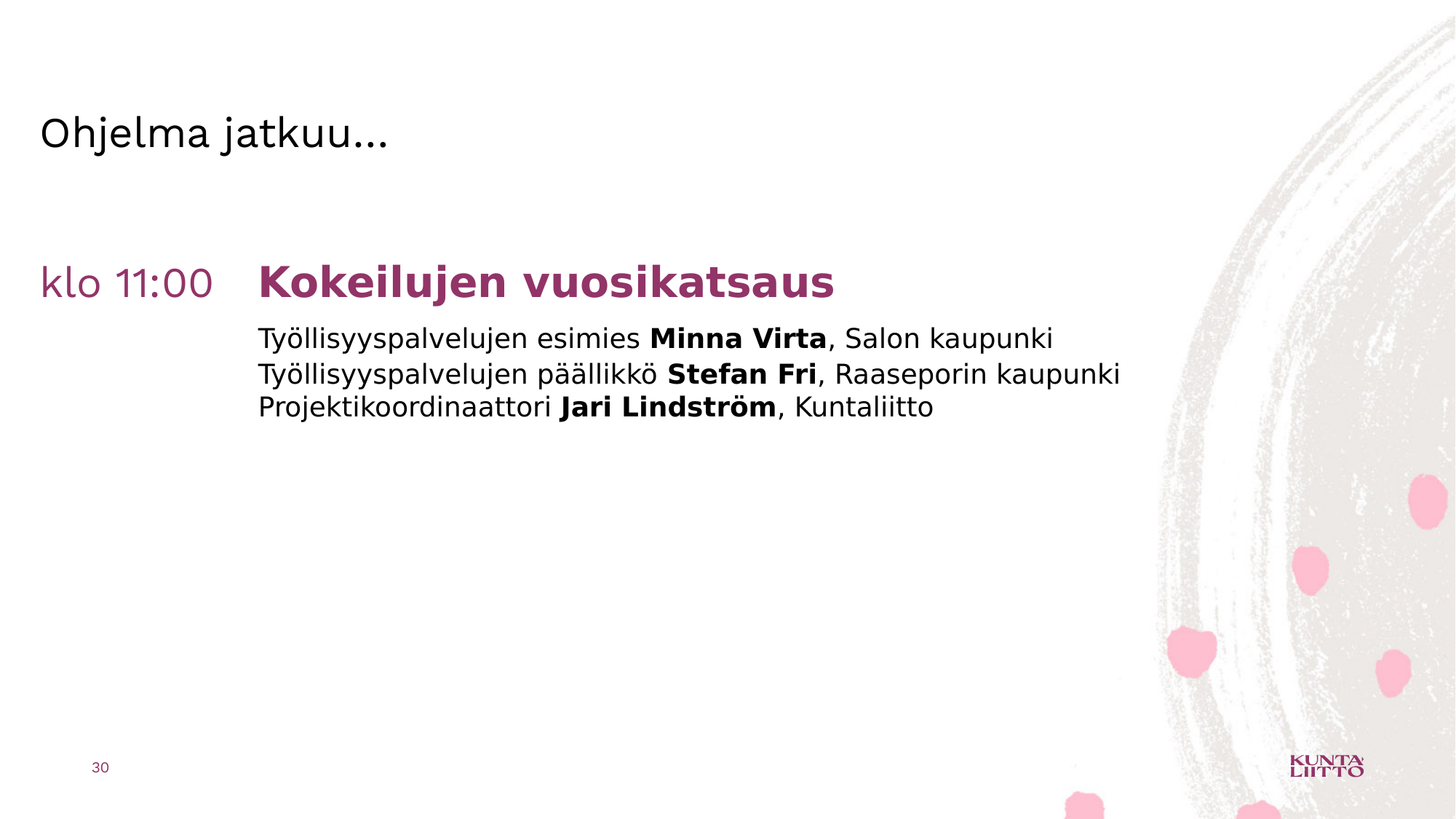

Ohjelma jatkuu…
klo 11:00 	Kokeilujen vuosikatsaus
	      	Työllisyyspalvelujen esimies Minna Virta, Salon kaupunki
	      	Työllisyyspalvelujen päällikkö Stefan Fri, Raaseporin kaupunki
	      	Projektikoordinaattori Jari Lindström, Kuntaliitto

30